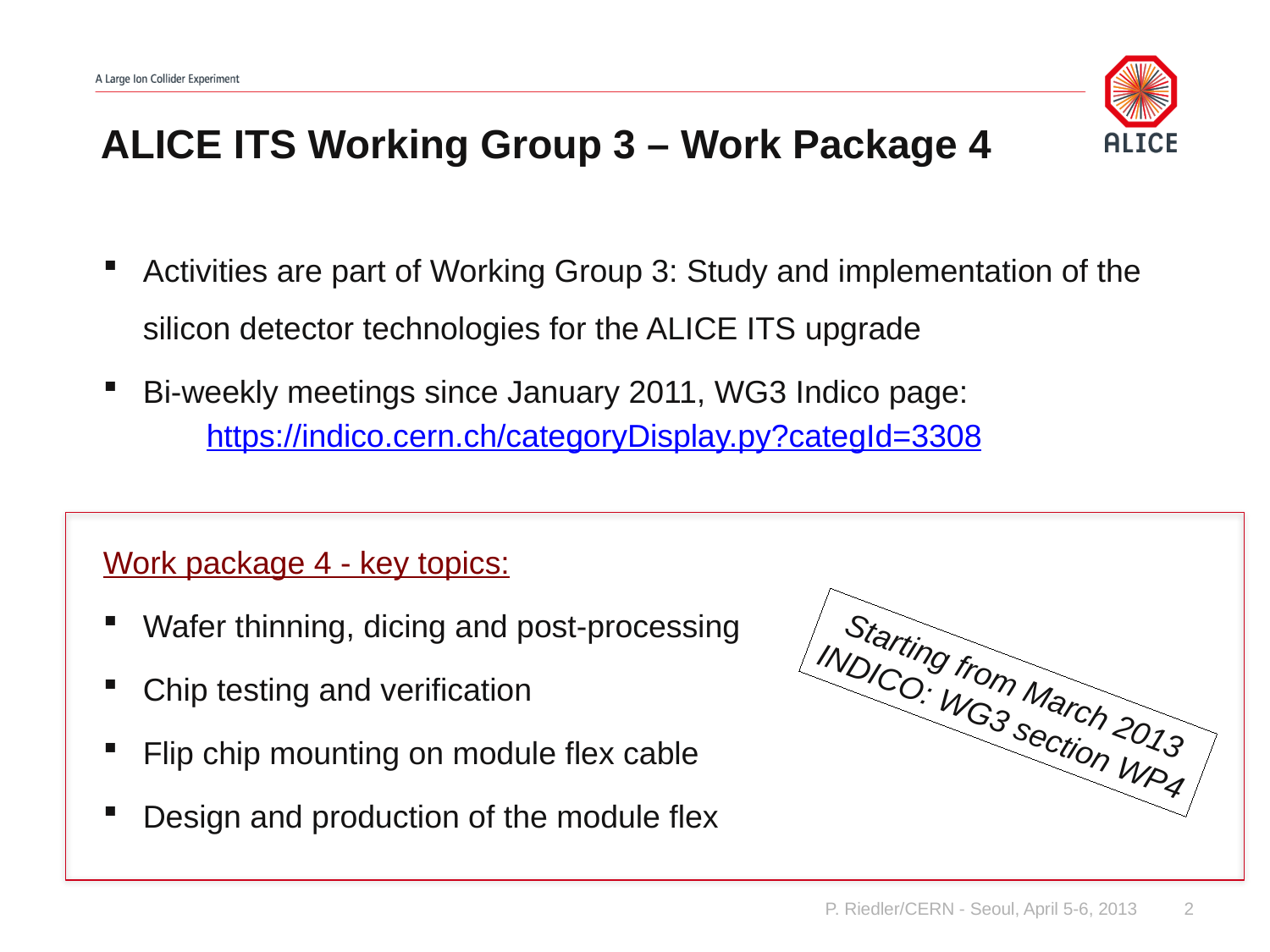

# ALICE ITS Working Group 3 – Work Package 4
Activities are part of Working Group 3: Study and implementation of the silicon detector technologies for the ALICE ITS upgrade
Bi-weekly meetings since January 2011, WG3 Indico page:
https://indico.cern.ch/categoryDisplay.py?categId=3308

Work package 4 - key topics:
Wafer thinning, dicing and post-processing
Chip testing and verification
Flip chip mounting on module flex cable
Design and production of the module flex

Starting from March 2013
INDICO: WG3 section WP4
P. Riedler/CERN - Seoul, April 5-6, 2013
2